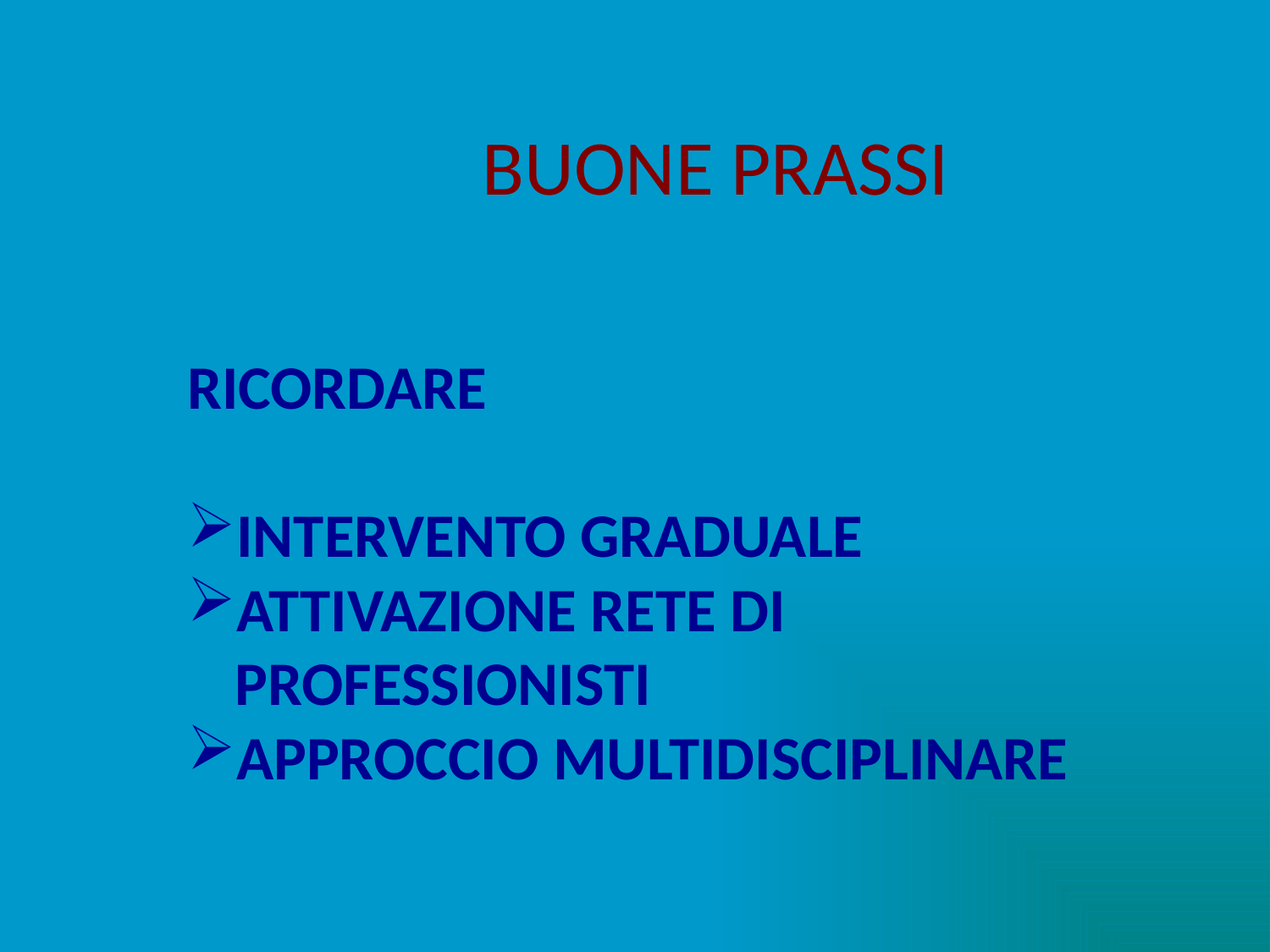

# BUONE PRASSI
RICORDARE

INTERVENTO GRADUALE
ATTIVAZIONE RETE DI PROFESSIONISTI
APPROCCIO MULTIDISCIPLINARE